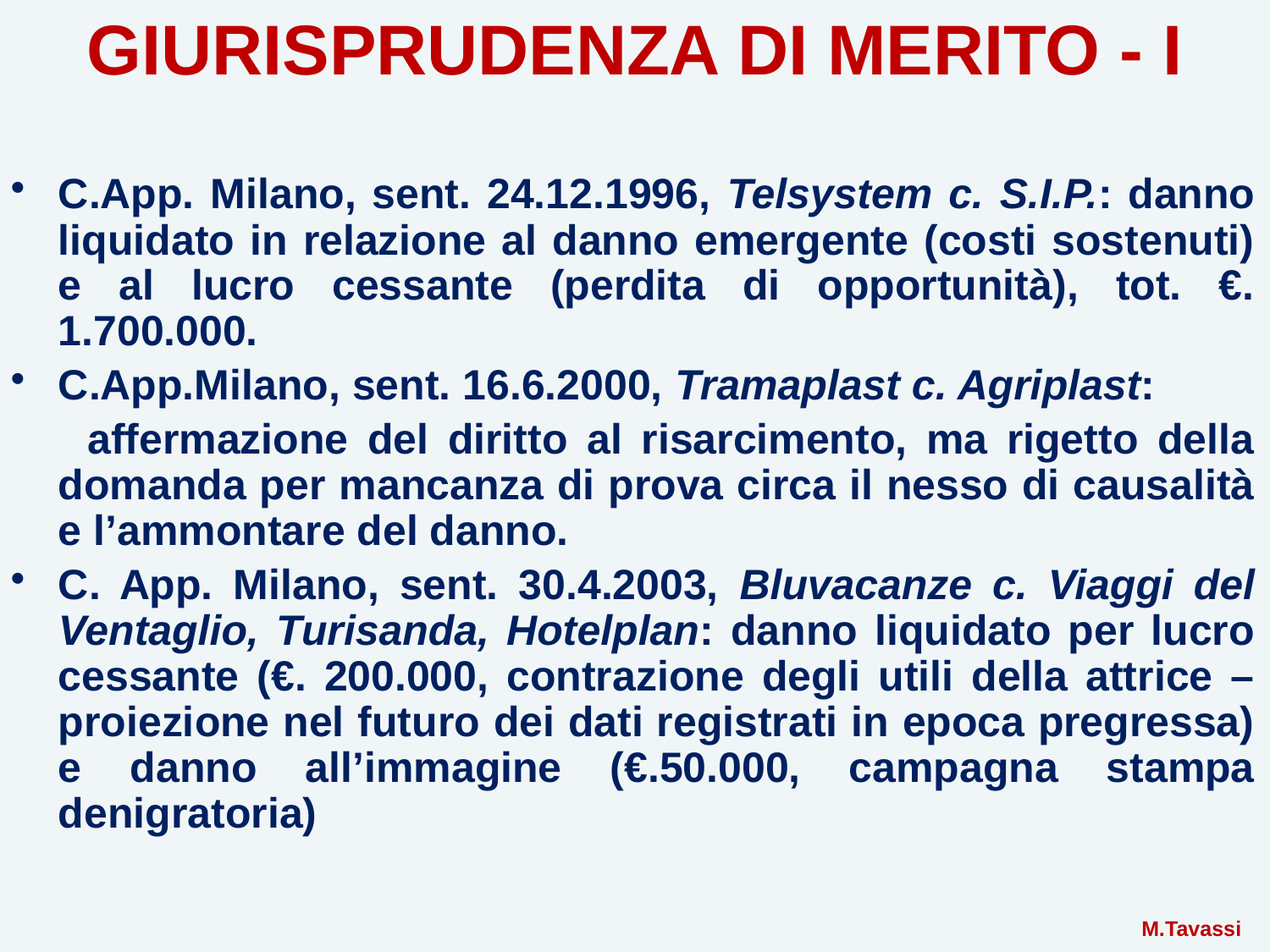

# GIURISPRUDENZA DI MERITO - I
C.App. Milano, sent. 24.12.1996, Telsystem c. S.I.P.: danno liquidato in relazione al danno emergente (costi sostenuti) e al lucro cessante (perdita di opportunità), tot. €. 1.700.000.
C.App.Milano, sent. 16.6.2000, Tramaplast c. Agriplast:
    affermazione del diritto al risarcimento, ma rigetto della domanda per mancanza di prova circa il nesso di causalità e l’ammontare del danno.
C. App. Milano, sent. 30.4.2003, Bluvacanze c. Viaggi del Ventaglio, Turisanda, Hotelplan: danno liquidato per lucro cessante (€. 200.000, contrazione degli utili della attrice – proiezione nel futuro dei dati registrati in epoca pregressa) e danno all’immagine (€.50.000, campagna stampa denigratoria)

 M.Tavassi